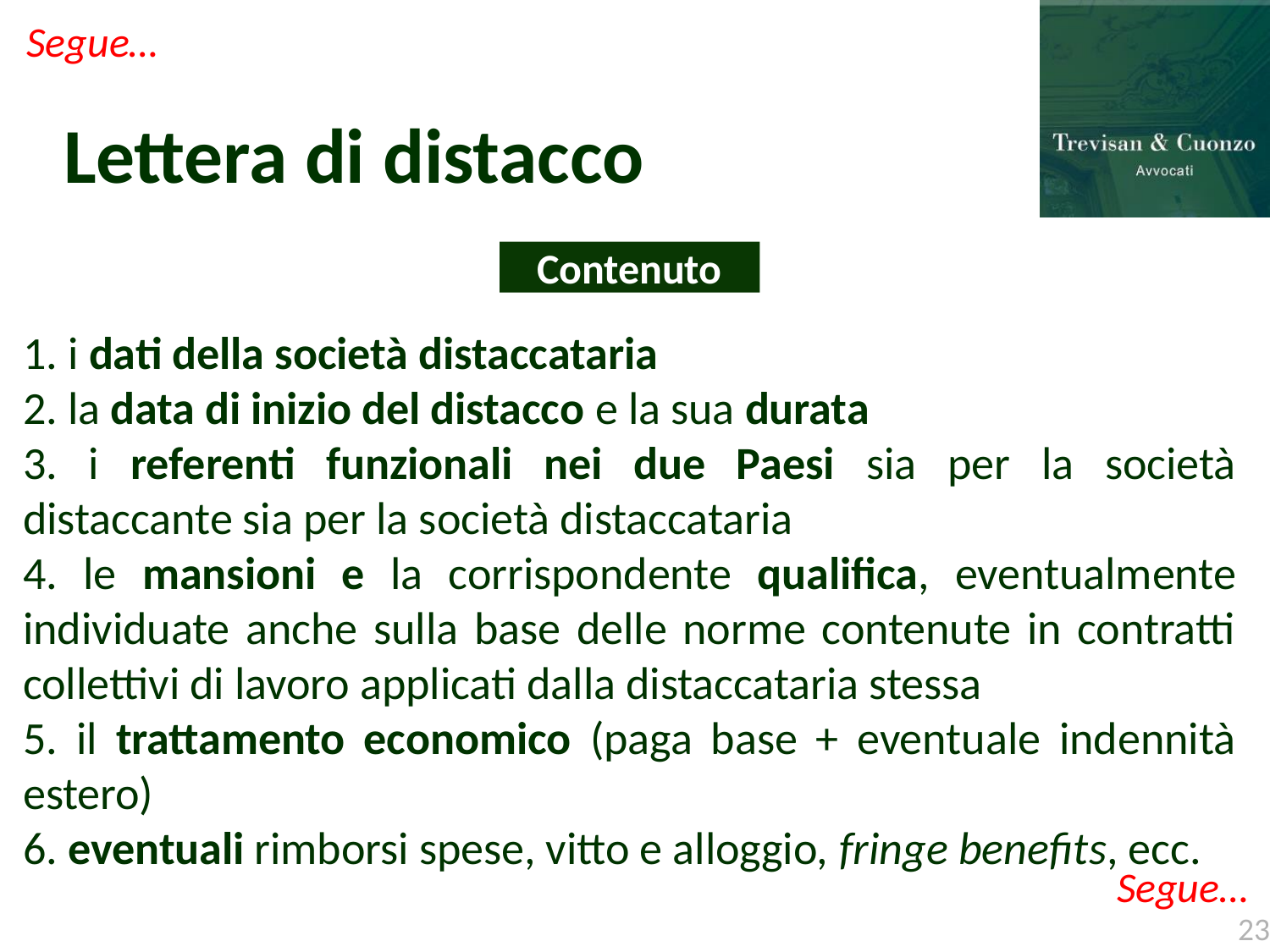

Segue…
Lettera di distacco
Contenuto
1. i dati della società distaccataria
2. la data di inizio del distacco e la sua durata
3. i referenti funzionali nei due Paesi sia per la società distaccante sia per la società distaccataria
4. le mansioni e la corrispondente qualifica, eventualmente individuate anche sulla base delle norme contenute in contratti collettivi di lavoro applicati dalla distaccataria stessa
5. il trattamento economico (paga base + eventuale indennità estero)
6. eventuali rimborsi spese, vitto e alloggio, fringe benefits, ecc.
Segue…
23